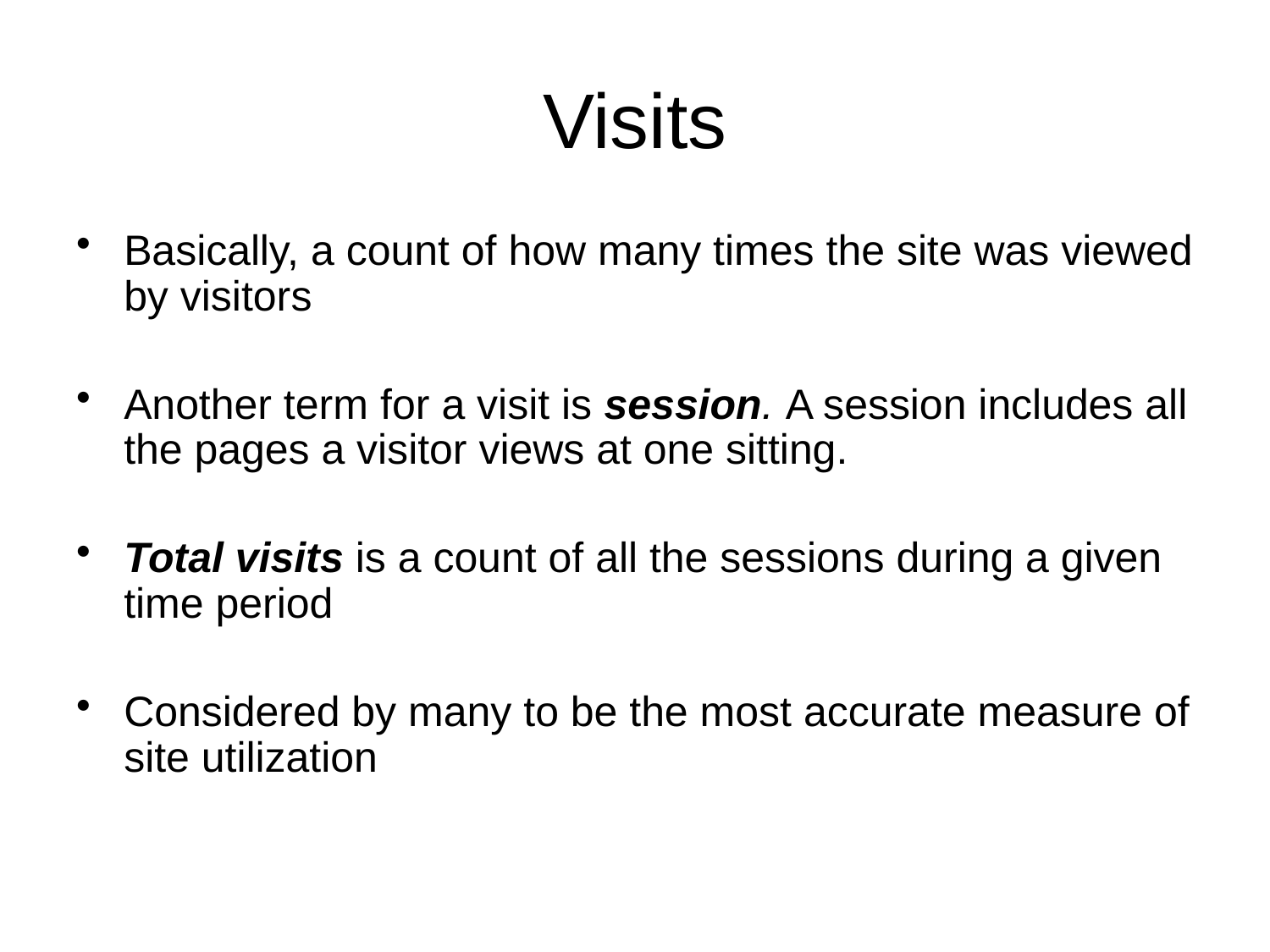

# Visits
Basically, a count of how many times the site was viewed by visitors

Another term for a visit is session. A session includes all the pages a visitor views at one sitting.

Total visits is a count of all the sessions during a given time period

Considered by many to be the most accurate measure of site utilization